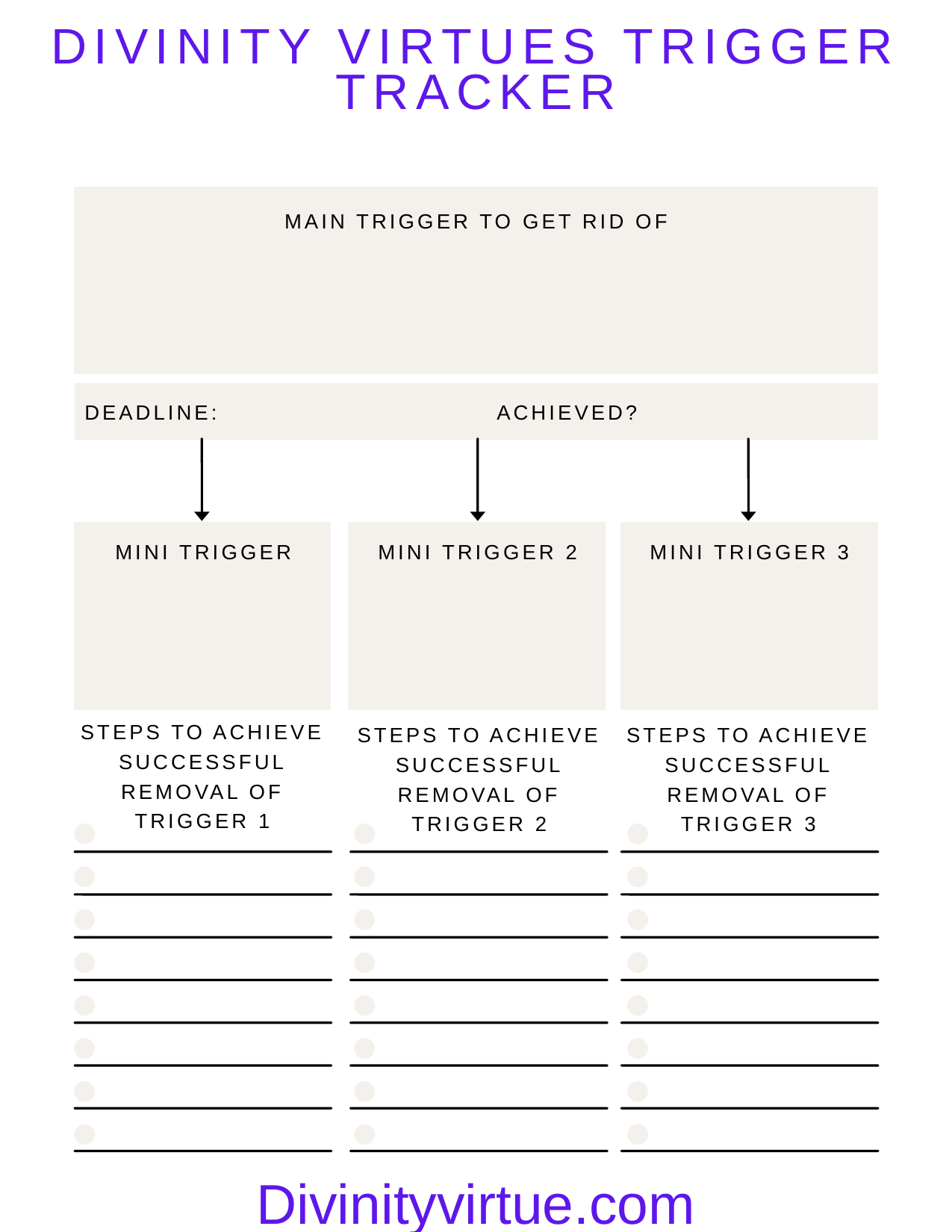

DIVINITY VIRTUES TRIGGER TRACKER

MAIN TRIGGER TO GET RID OF

DEADLINE:
ACHIEVED?

MINI TRIGGER
MINI TRIGGER 2
MINI TRIGGER 3
STEPS TO ACHIEVE SUCCESSFUL REMOVAL OF TRIGGER 1
STEPS TO ACHIEVE SUCCESSFUL REMOVAL OF TRIGGER 2
STEPS TO ACHIEVE SUCCESSFUL REMOVAL OF TRIGGER 3

Divinityvirtue.com